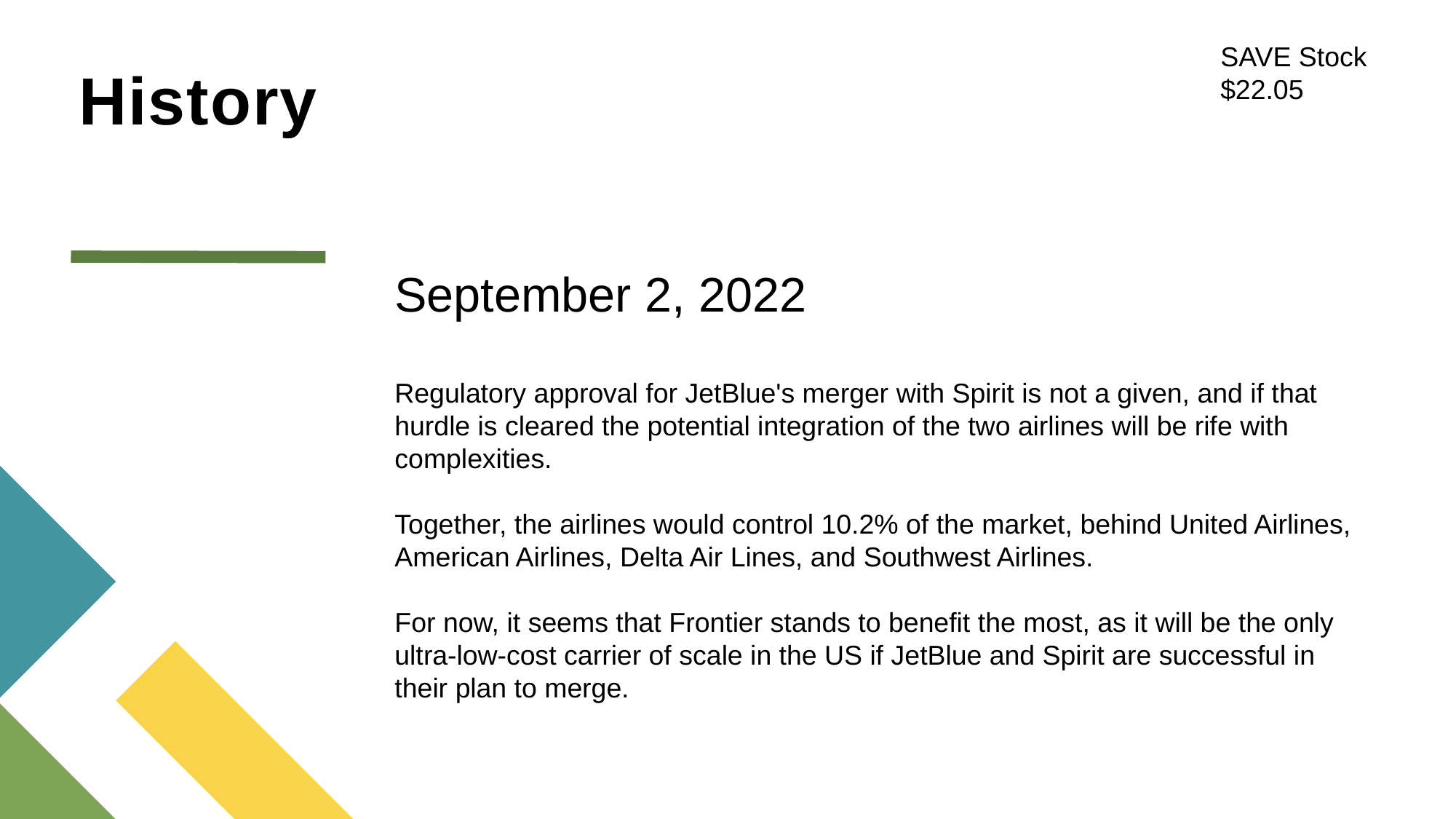

SAVE Stock
$22.05

# History
September 2, 2022
Regulatory approval for JetBlue's merger with Spirit is not a given, and if that hurdle is cleared the potential integration of the two airlines will be rife with complexities.

Together, the airlines would control 10.2% of the market, behind United Airlines, American Airlines, Delta Air Lines, and Southwest Airlines.

For now, it seems that Frontier stands to benefit the most, as it will be the only ultra-low-cost carrier of scale in the US if JetBlue and Spirit are successful in their plan to merge.